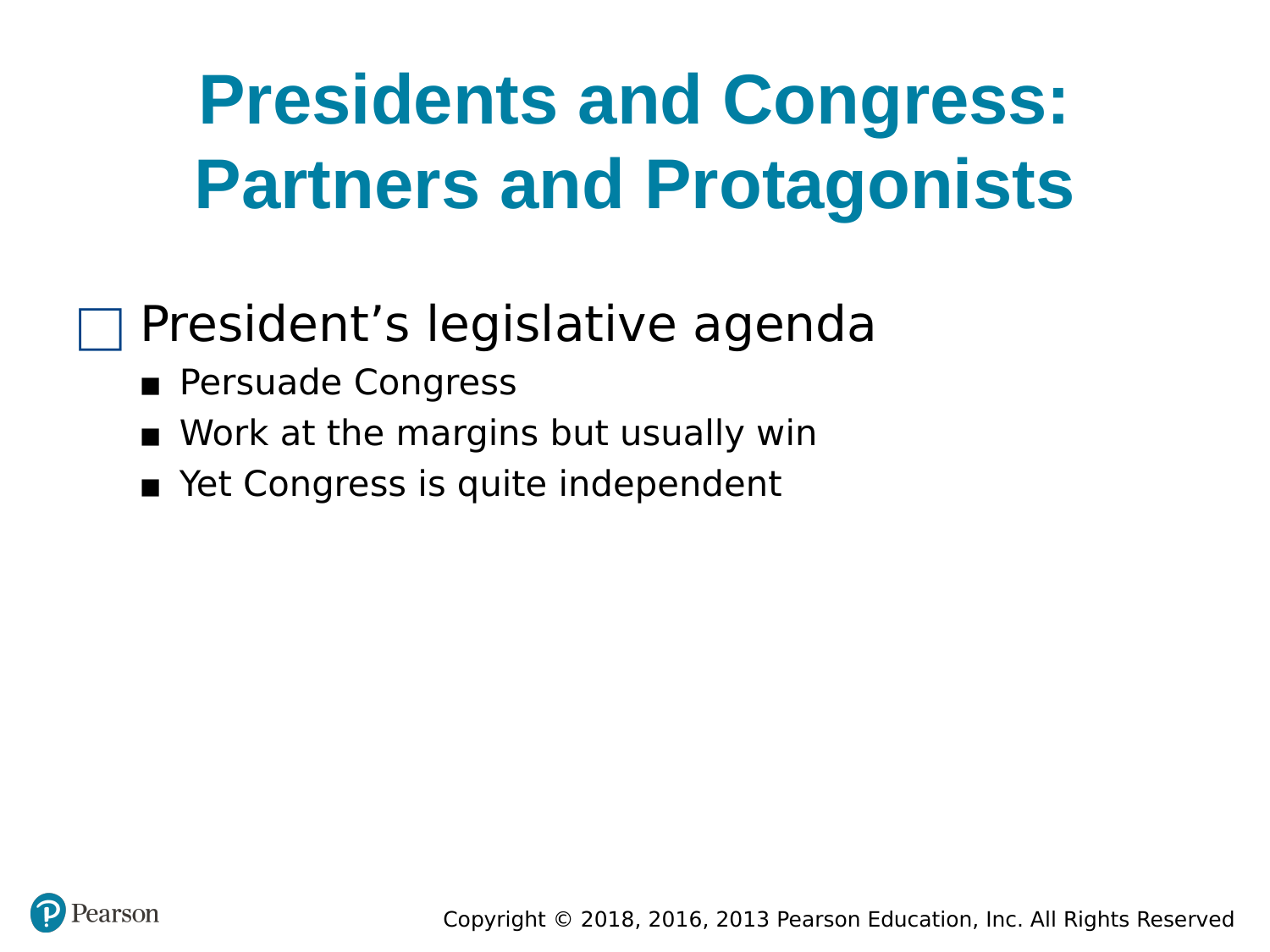

# Presidents and Congress: Partners and Protagonists
President’s legislative agenda
Persuade Congress
Work at the margins but usually win
Yet Congress is quite independent